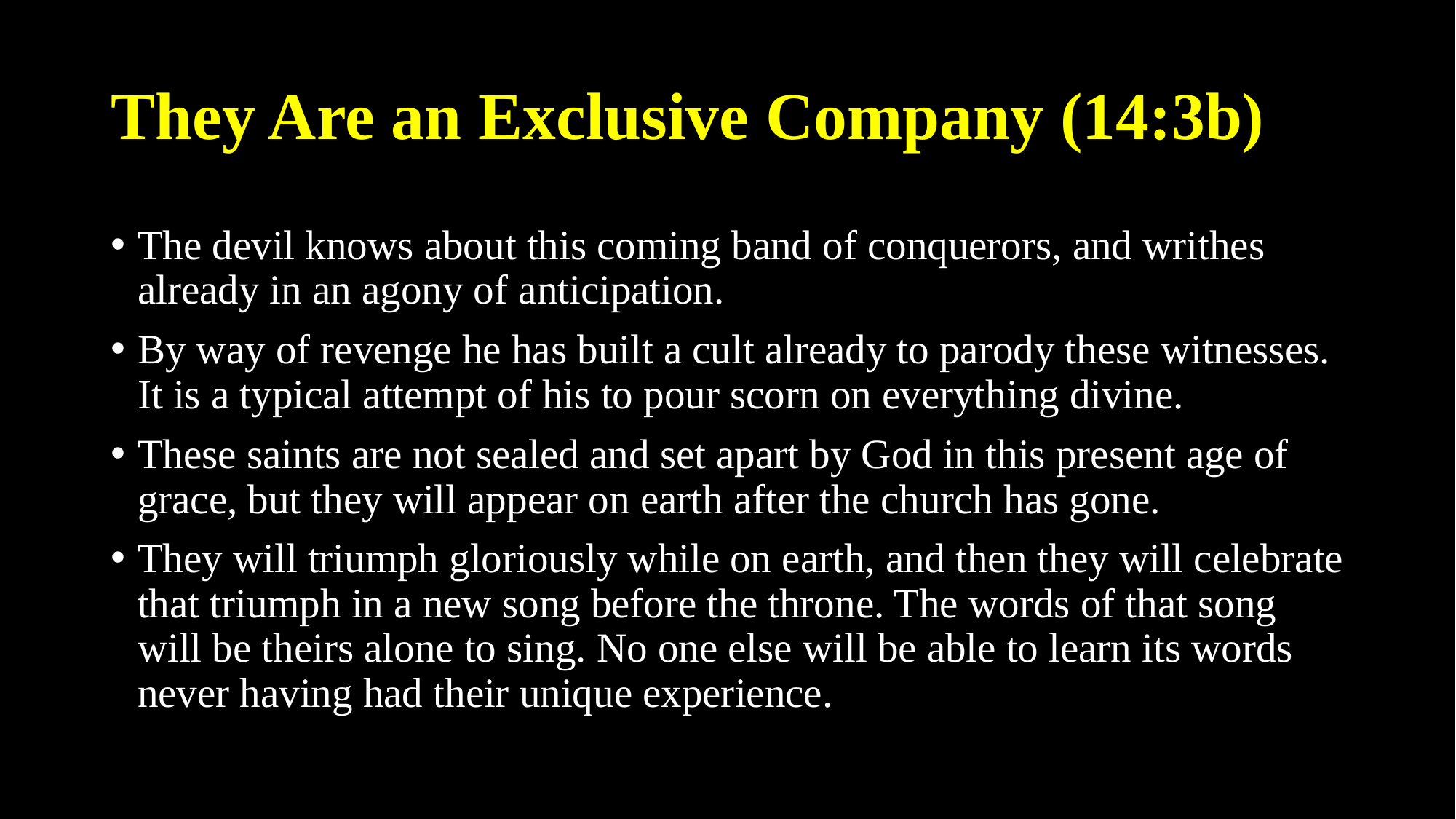

# They Are an Exclusive Company (14:3b)
The devil knows about this coming band of conquerors, and writhes already in an agony of anticipation.
By way of revenge he has built a cult already to parody these witnesses. It is a typical attempt of his to pour scorn on everything divine.
These saints are not sealed and set apart by God in this present age of grace, but they will appear on earth after the church has gone.
They will triumph gloriously while on earth, and then they will celebrate that triumph in a new song before the throne. The words of that song will be theirs alone to sing. No one else will be able to learn its words never having had their unique experience.